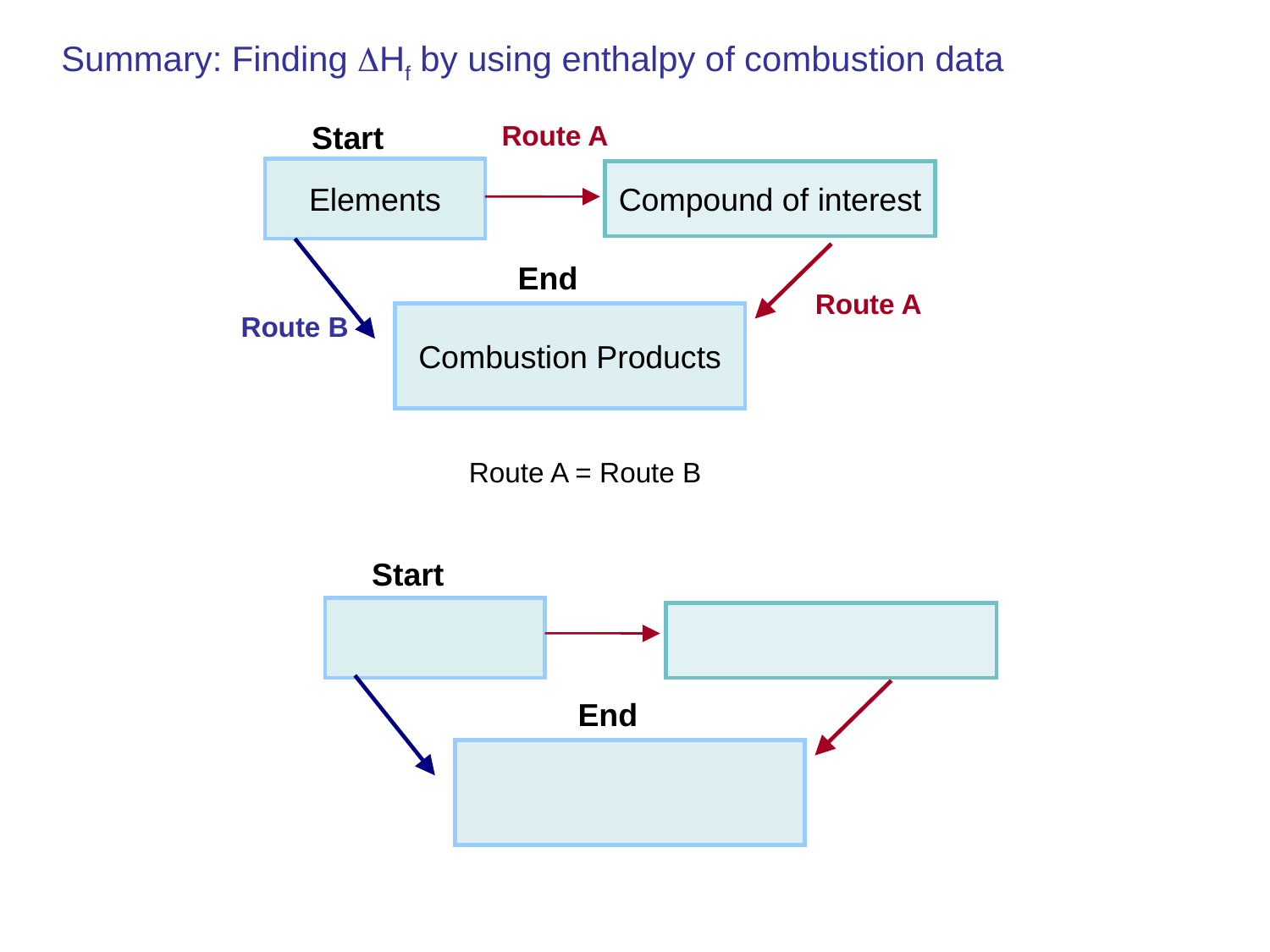

# Summary: Finding ΔHf by using enthalpy of combustion data
Start
Route A
Elements
Compound of interest

End
Route A
Route B
Combustion Products
Route A = Route B
Start

End